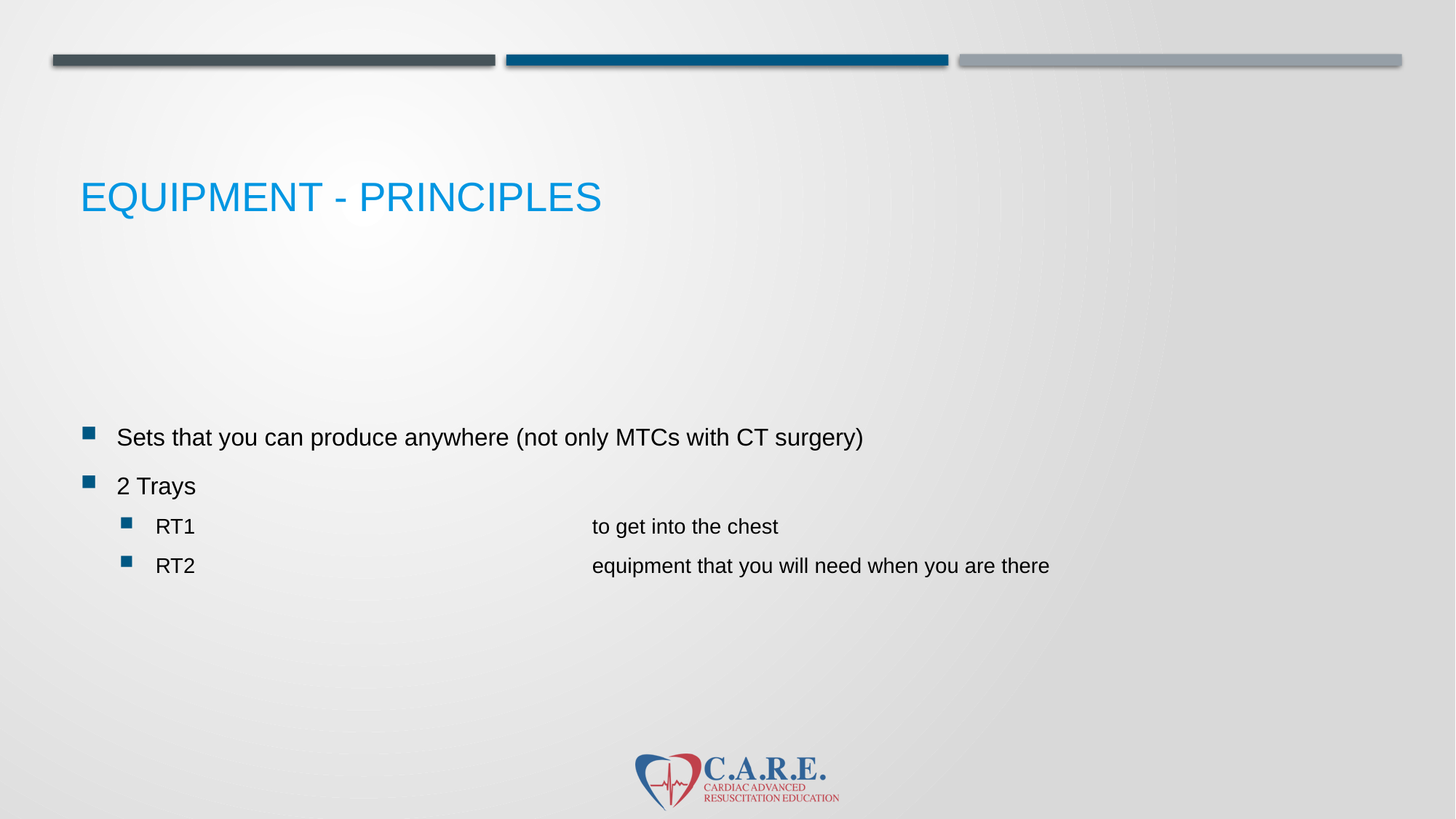

# EQUIPMENT - PRINCIPLES
Sets that you can produce anywhere (not only MTCs with CT surgery)
2 Trays
RT1				to get into the chest
RT2				equipment that you will need when you are there